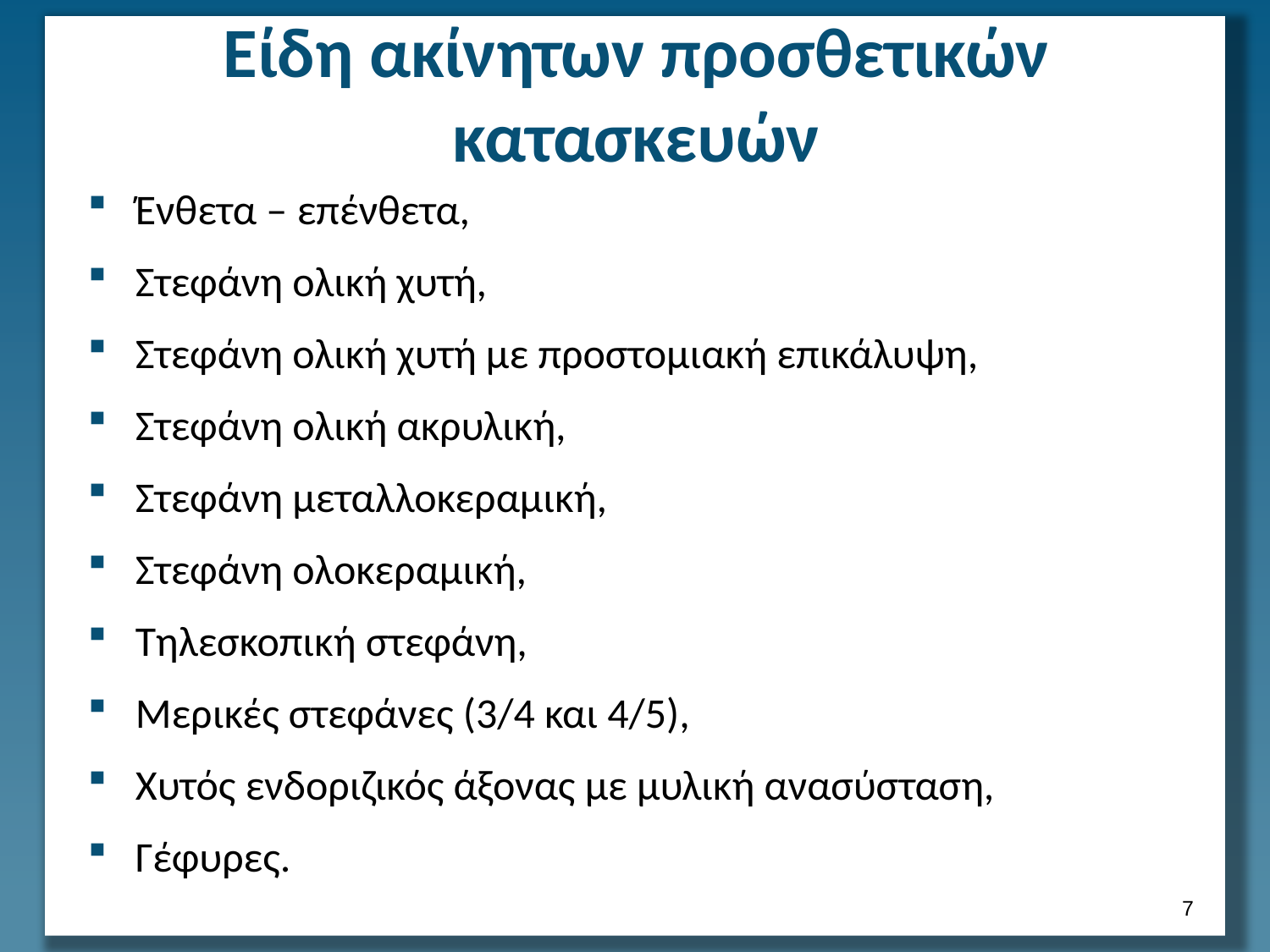

# Είδη ακίνητων προσθετικών κατασκευών
Ένθετα – επένθετα,
Στεφάνη ολική χυτή,
Στεφάνη ολική χυτή με προστομιακή επικάλυψη,
Στεφάνη ολική ακρυλική,
Στεφάνη μεταλλοκεραμική,
Στεφάνη ολοκεραμική,
Τηλεσκοπική στεφάνη,
Μερικές στεφάνες (3/4 και 4/5),
Χυτός ενδοριζικός άξονας με μυλική ανασύσταση,
Γέφυρες.
7